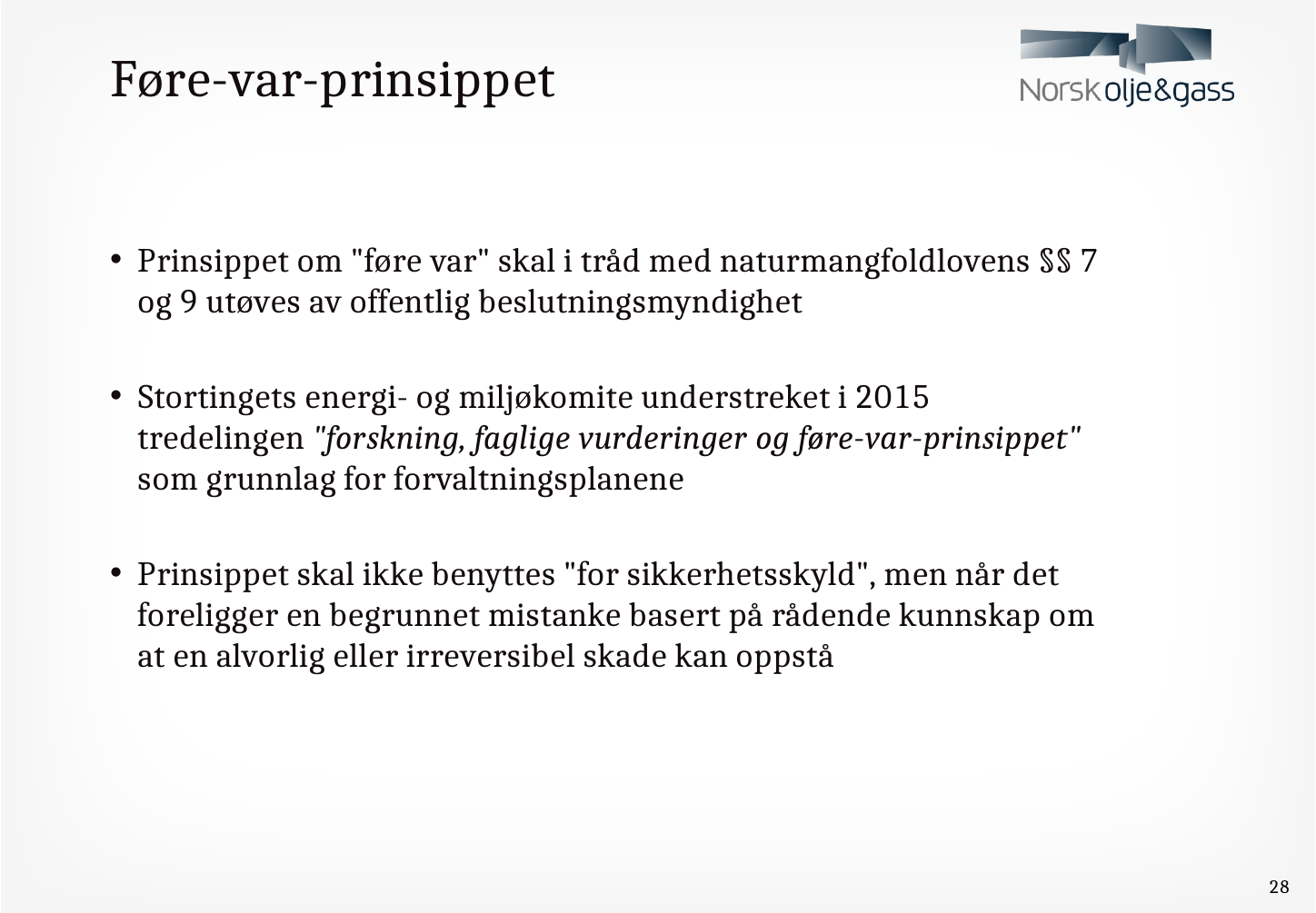

# Føre-var-prinsippet

Prinsippet om "føre var" skal i tråd med naturmangfoldlovens §§ 7 og 9 utøves av offentlig beslutningsmyndighet

Stortingets energi- og miljøkomite understreket i 2015 tredelingen "forskning, faglige vurderinger og føre-var-prinsippet" som grunnlag for forvaltningsplanene

Prinsippet skal ikke benyttes "for sikkerhetsskyld", men når det foreligger en begrunnet mistanke basert på rådende kunnskap om at en alvorlig eller irreversibel skade kan oppstå

28